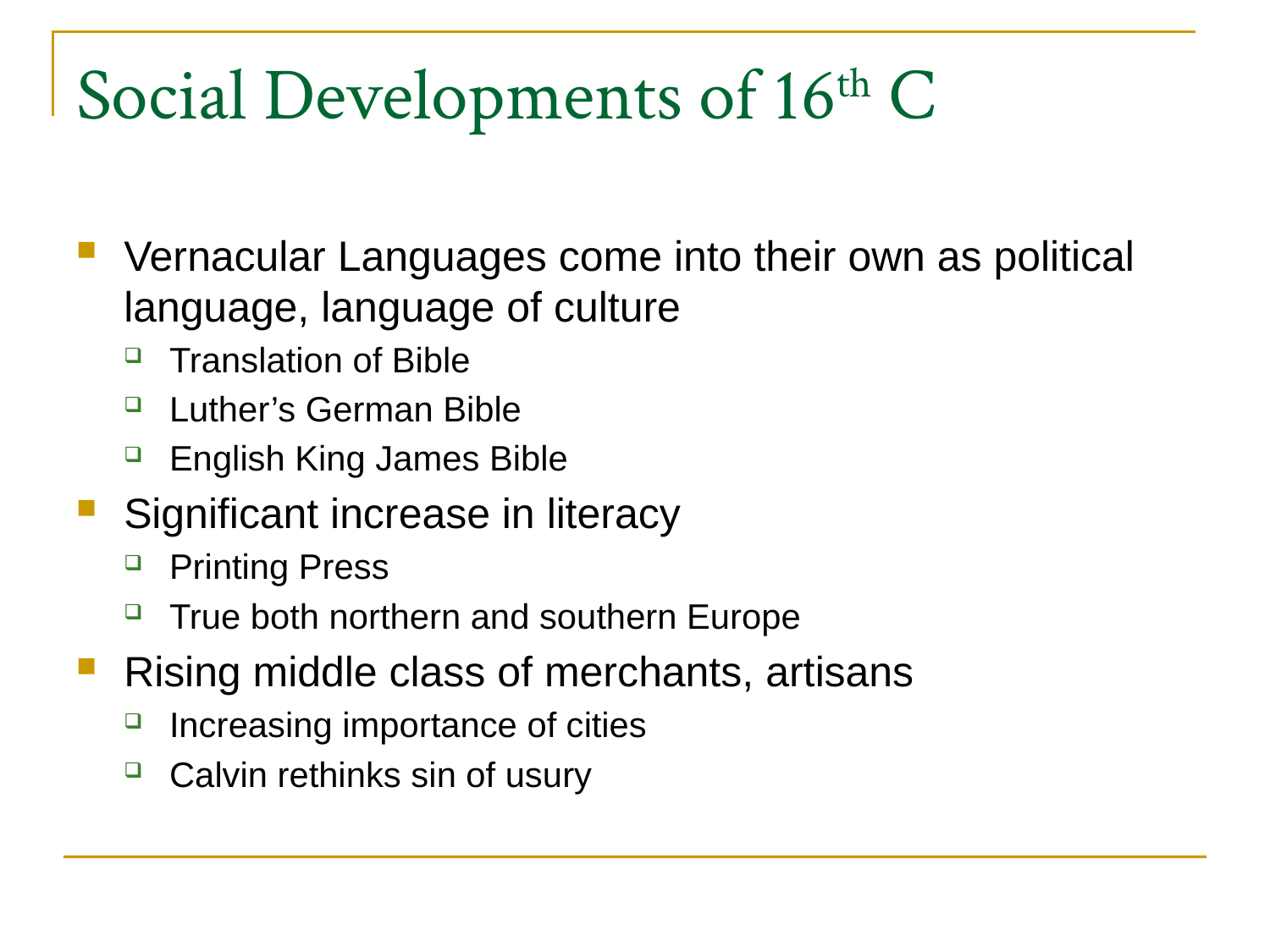

# Social Developments of 16th C
Vernacular Languages come into their own as political language, language of culture
Translation of Bible
Luther’s German Bible
English King James Bible
Significant increase in literacy
Printing Press
True both northern and southern Europe
Rising middle class of merchants, artisans
Increasing importance of cities
Calvin rethinks sin of usury